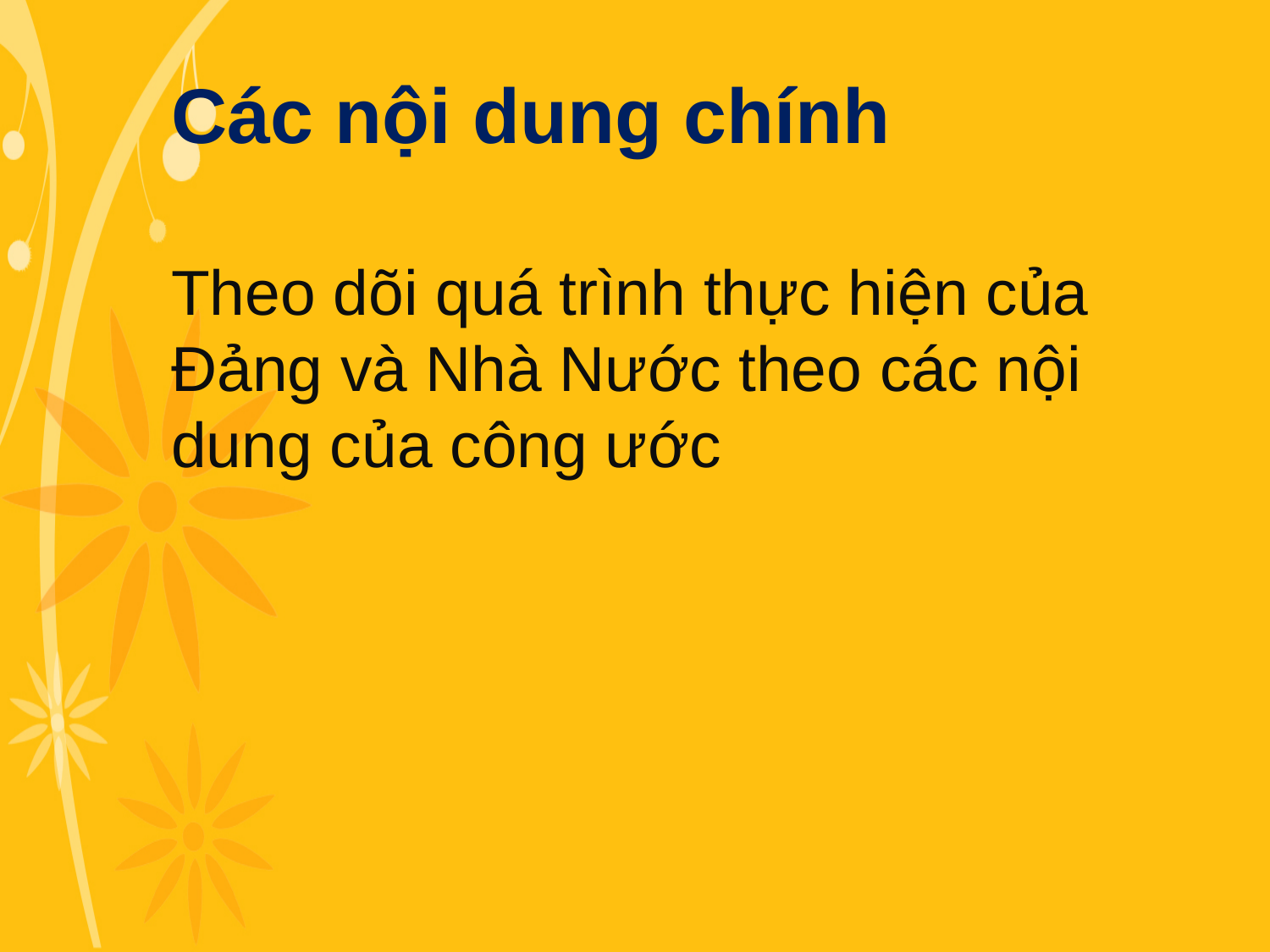

Các nội dung chính

Theo dõi quá trình thực hiện của Đảng và Nhà Nước theo các nội dung của công ước